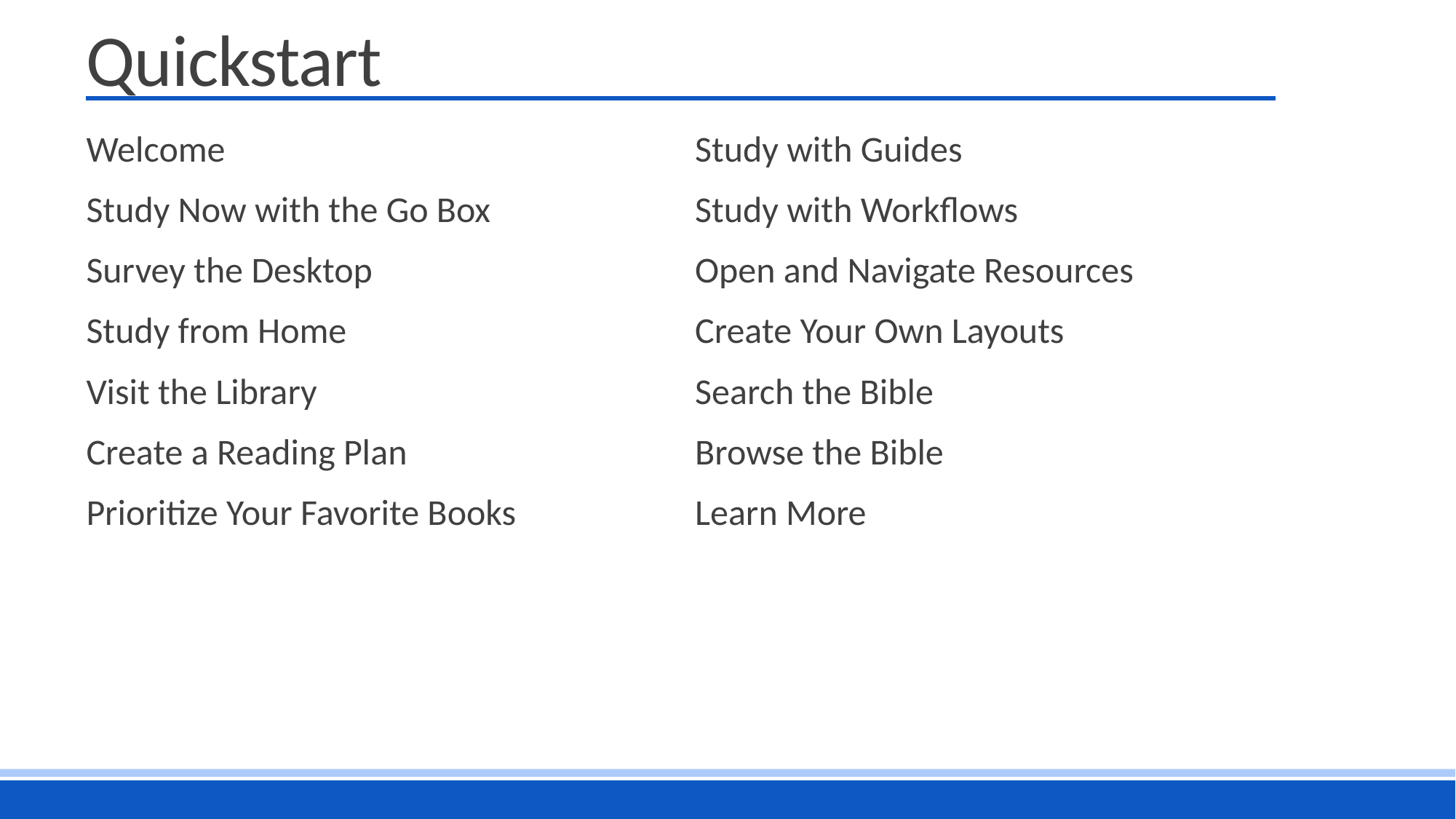

# Quickstart
Welcome
Study Now with the Go Box
Survey the Desktop
Study from Home
Visit the Library
Create a Reading Plan
Prioritize Your Favorite Books
Study with Guides
Study with Workflows
Open and Navigate Resources
Create Your Own Layouts
Search the Bible
Browse the Bible
Learn More